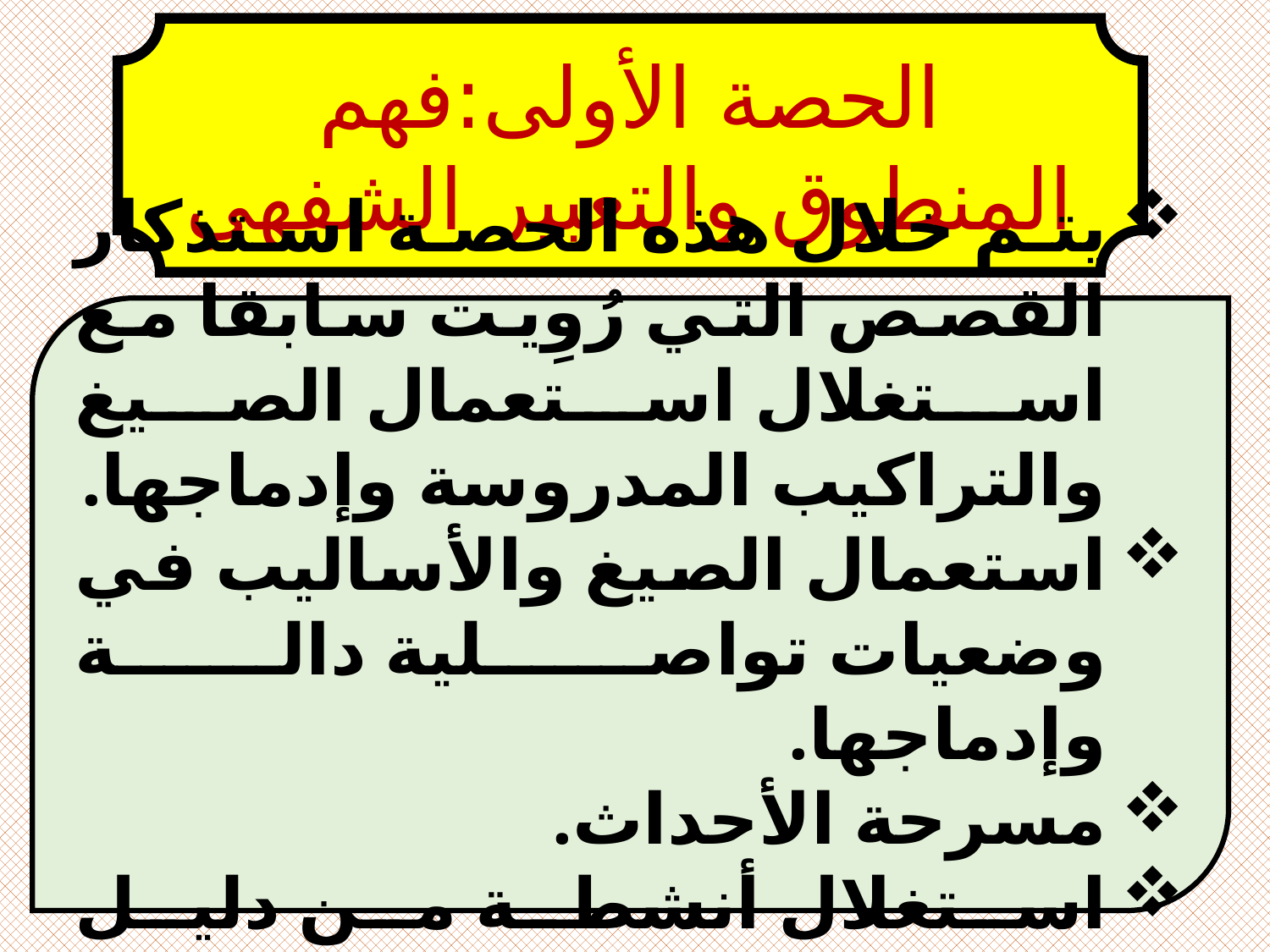

الحصة الأولى:فهم المنطوق والتعبير الشفهي
يتم خلال هذه الحصة استذكار القصص التي رُوِيت سابقا مع استغلال استعمال الصيغ والتراكيب المدروسة وإدماجها.
استعمال الصيغ والأساليب في وضعيات تواصلية دالة وإدماجها.
مسرحة الأحداث.
استغلال أنشطة من دليل المقاطع التعلمية.